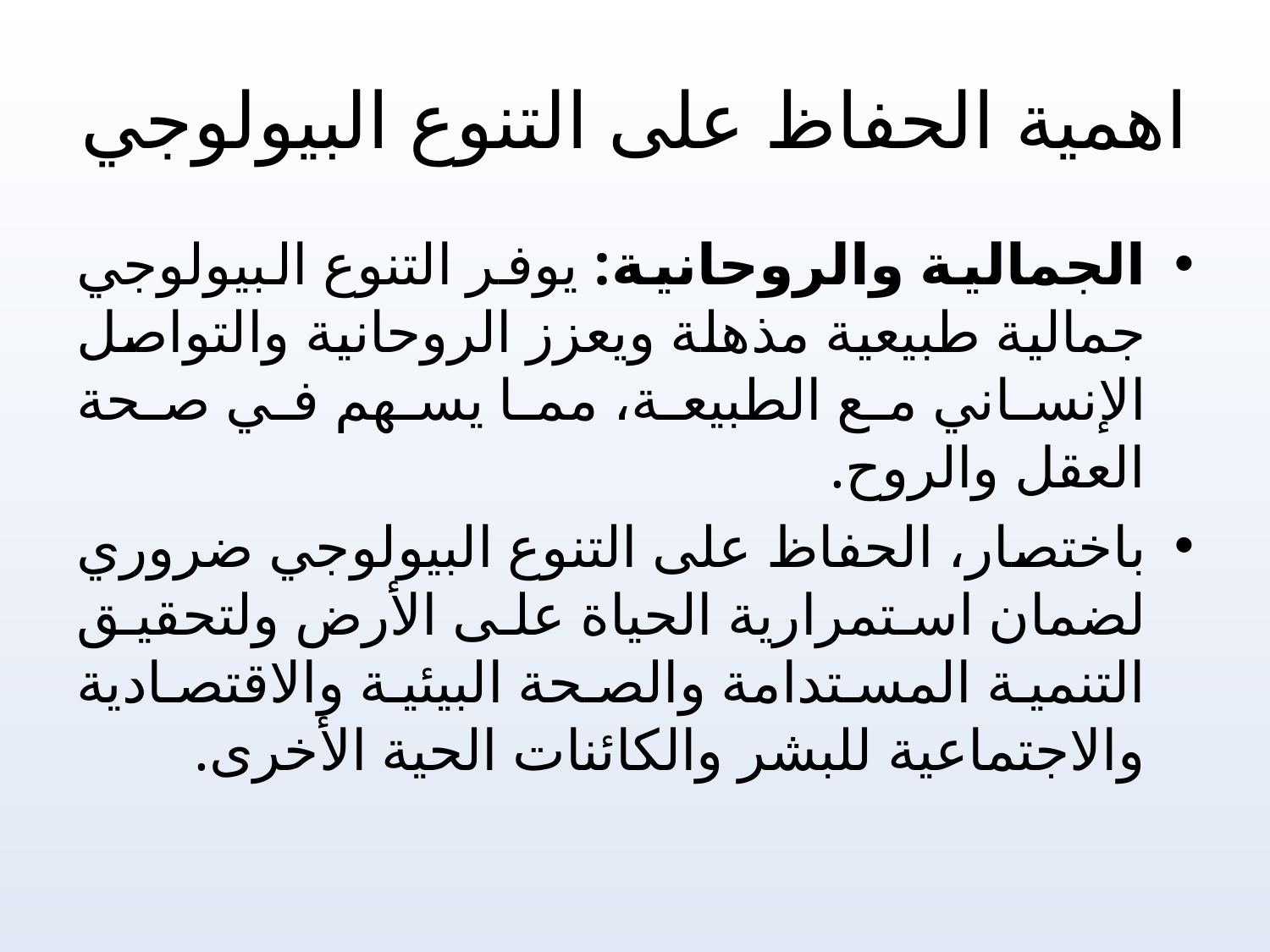

# اهمية الحفاظ على التنوع البيولوجي
الجمالية والروحانية: يوفر التنوع البيولوجي جمالية طبيعية مذهلة ويعزز الروحانية والتواصل الإنساني مع الطبيعة، مما يسهم في صحة العقل والروح.
باختصار، الحفاظ على التنوع البيولوجي ضروري لضمان استمرارية الحياة على الأرض ولتحقيق التنمية المستدامة والصحة البيئية والاقتصادية والاجتماعية للبشر والكائنات الحية الأخرى.